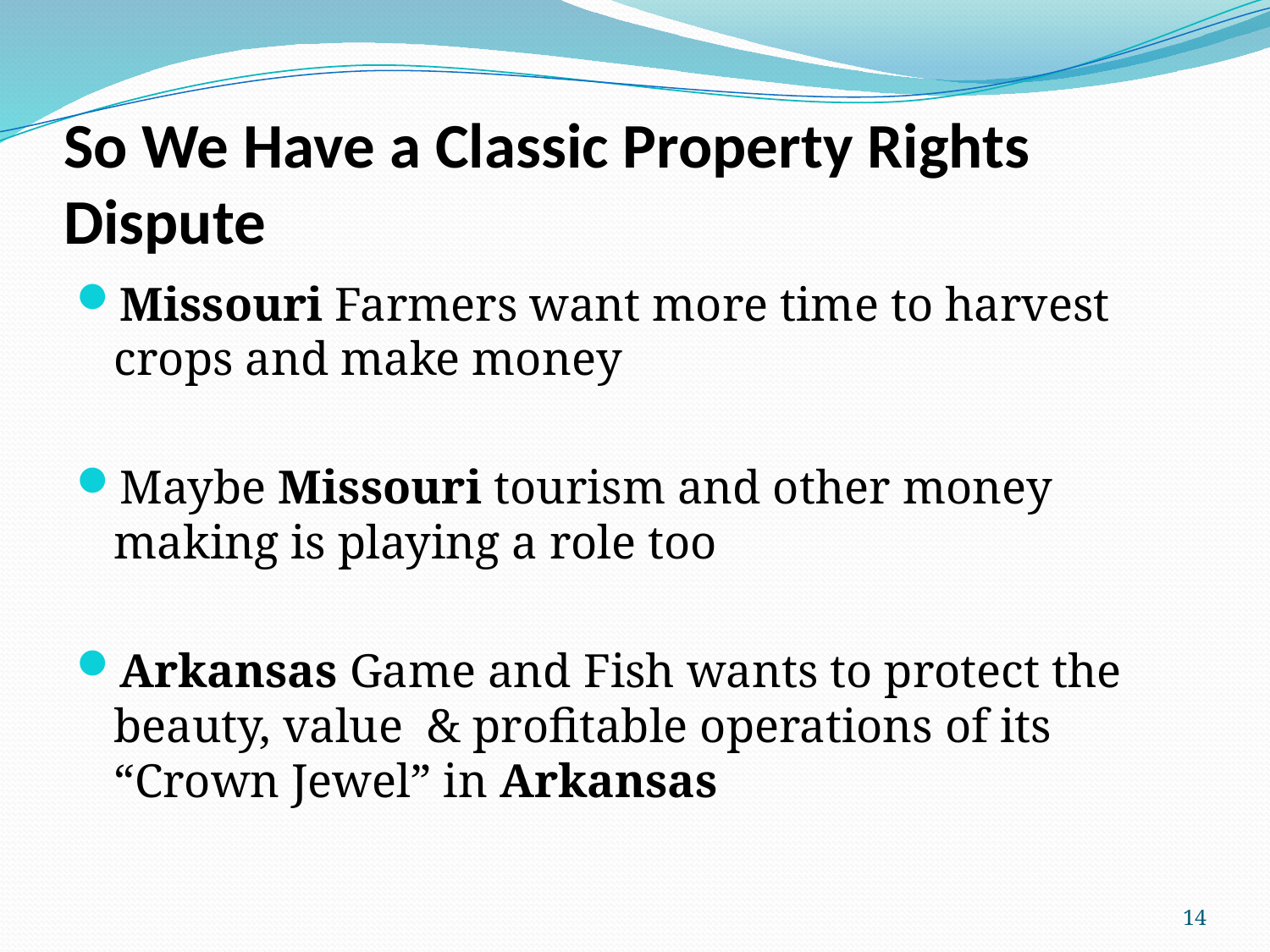

# So We Have a Classic Property Rights Dispute
Missouri Farmers want more time to harvest crops and make money

Maybe Missouri tourism and other money making is playing a role too

Arkansas Game and Fish wants to protect the beauty, value  & profitable operations of its “Crown Jewel” in Arkansas

14